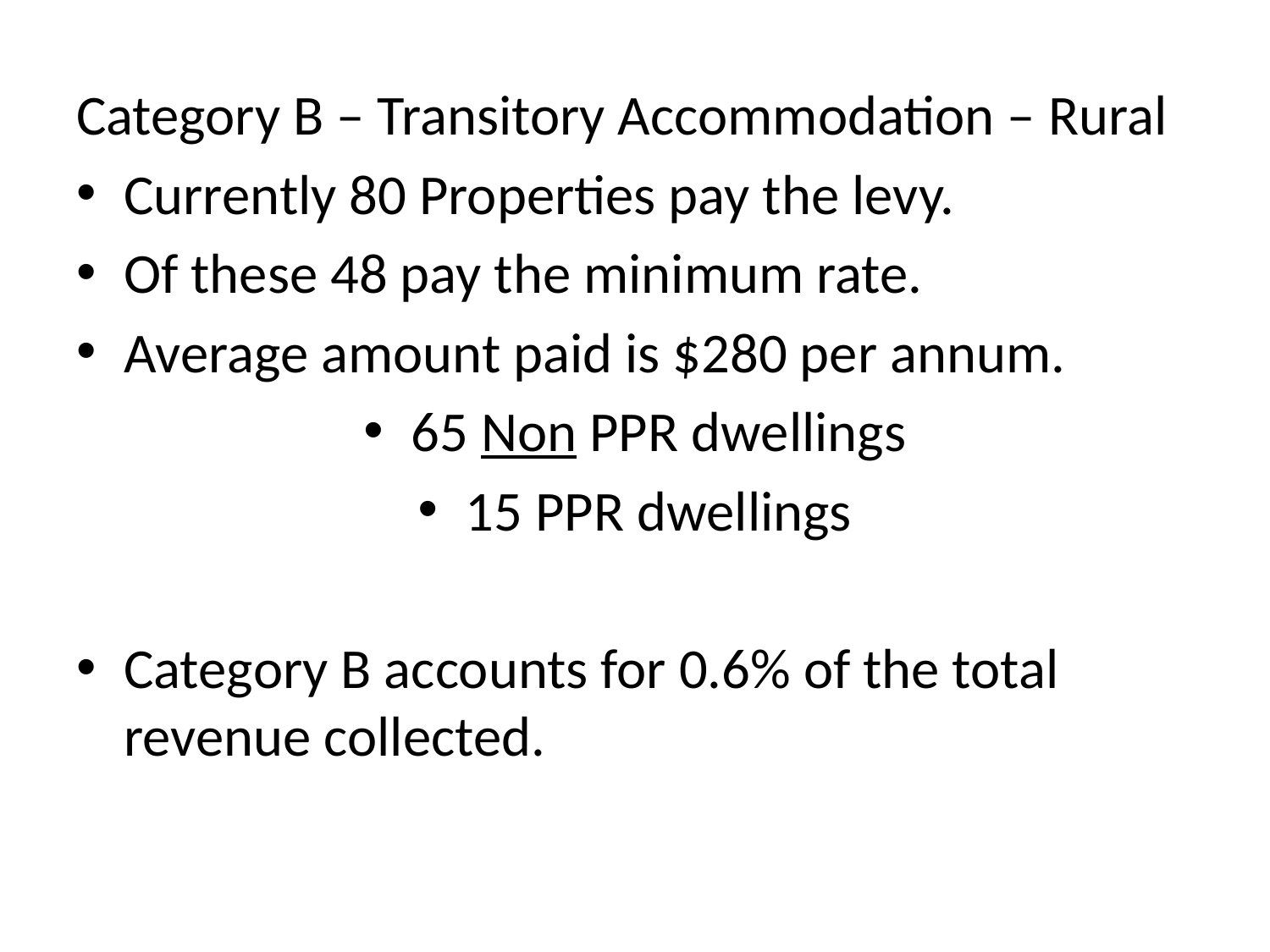

Category B – Transitory Accommodation – Rural
Currently 80 Properties pay the levy.
Of these 48 pay the minimum rate.
Average amount paid is $280 per annum.
65 Non PPR dwellings
15 PPR dwellings

Category B accounts for 0.6% of the total revenue collected.